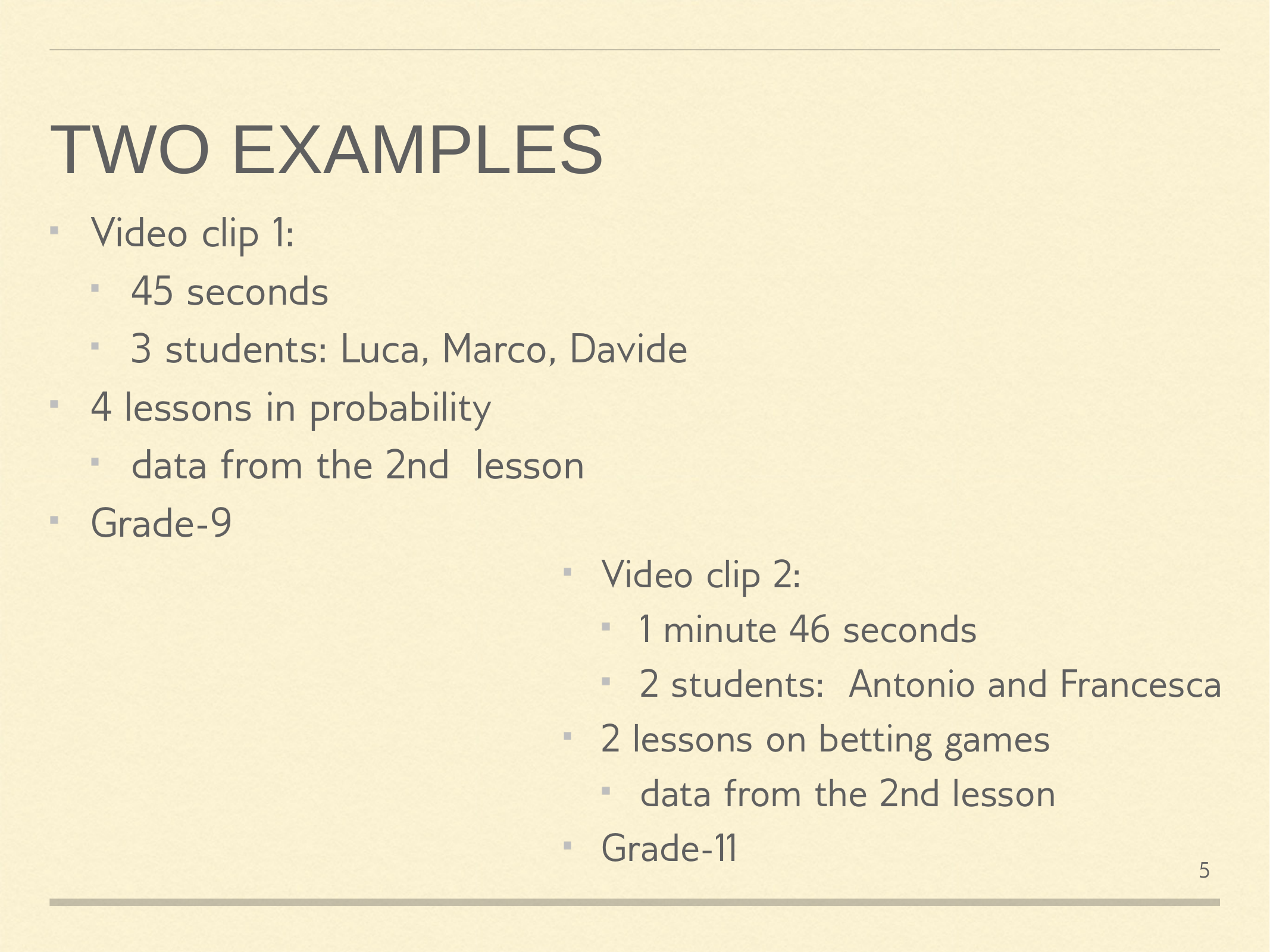

# TWO examples
Video clip 1:
45 seconds
3 students: Luca, Marco, Davide
4 lessons in probability
data from the 2nd  lesson
Grade-9
Video clip 2:
1 minute 46 seconds
2 students:  Antonio and Francesca
2 lessons on betting games
data from the 2nd lesson
Grade-11
5